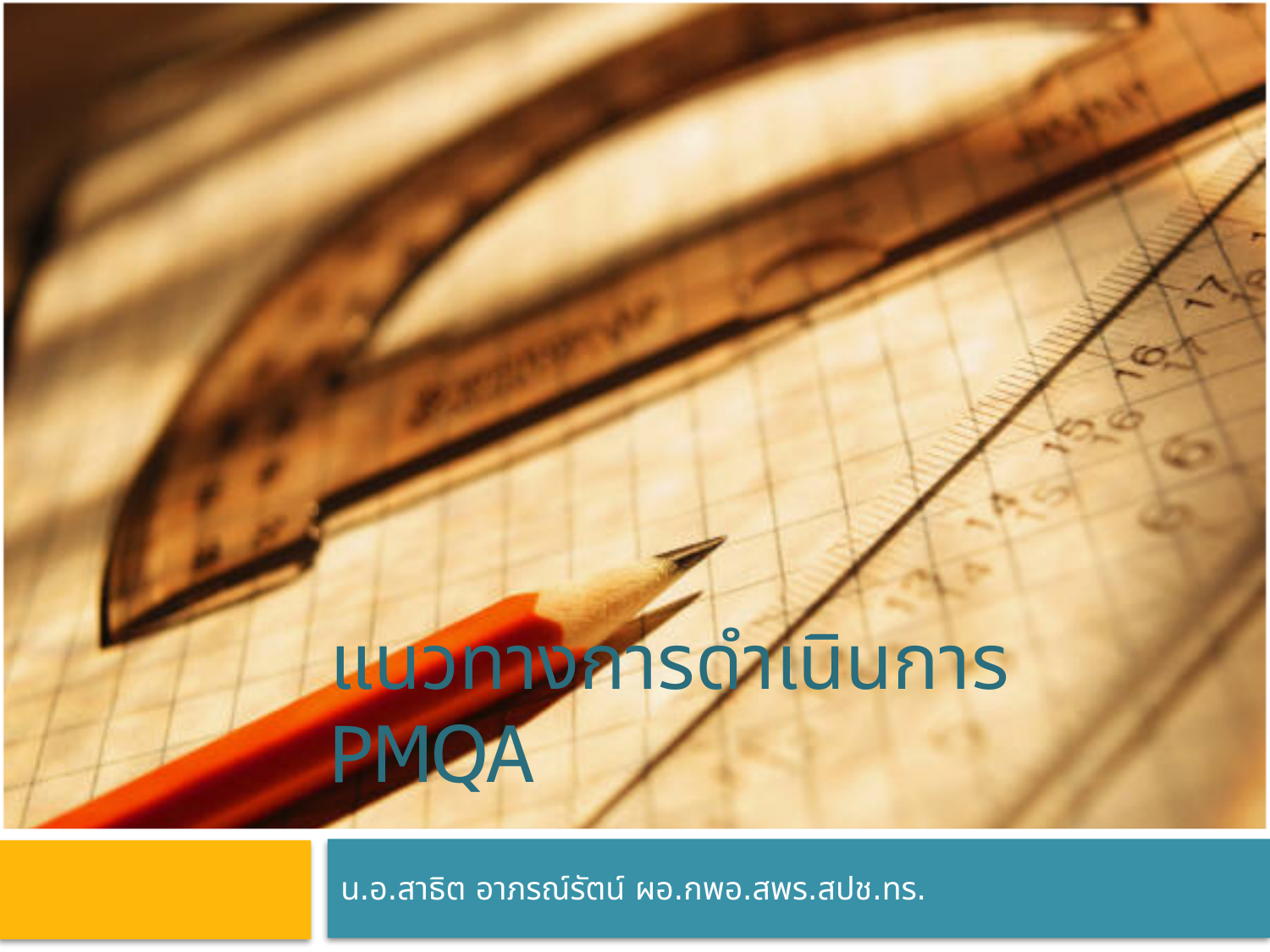

# แนวทางการดำเนินการ PMQA
น.อ.สาธิต อาภรณ์รัตน์ ผอ.กพอ.สพร.สปช.ทร.